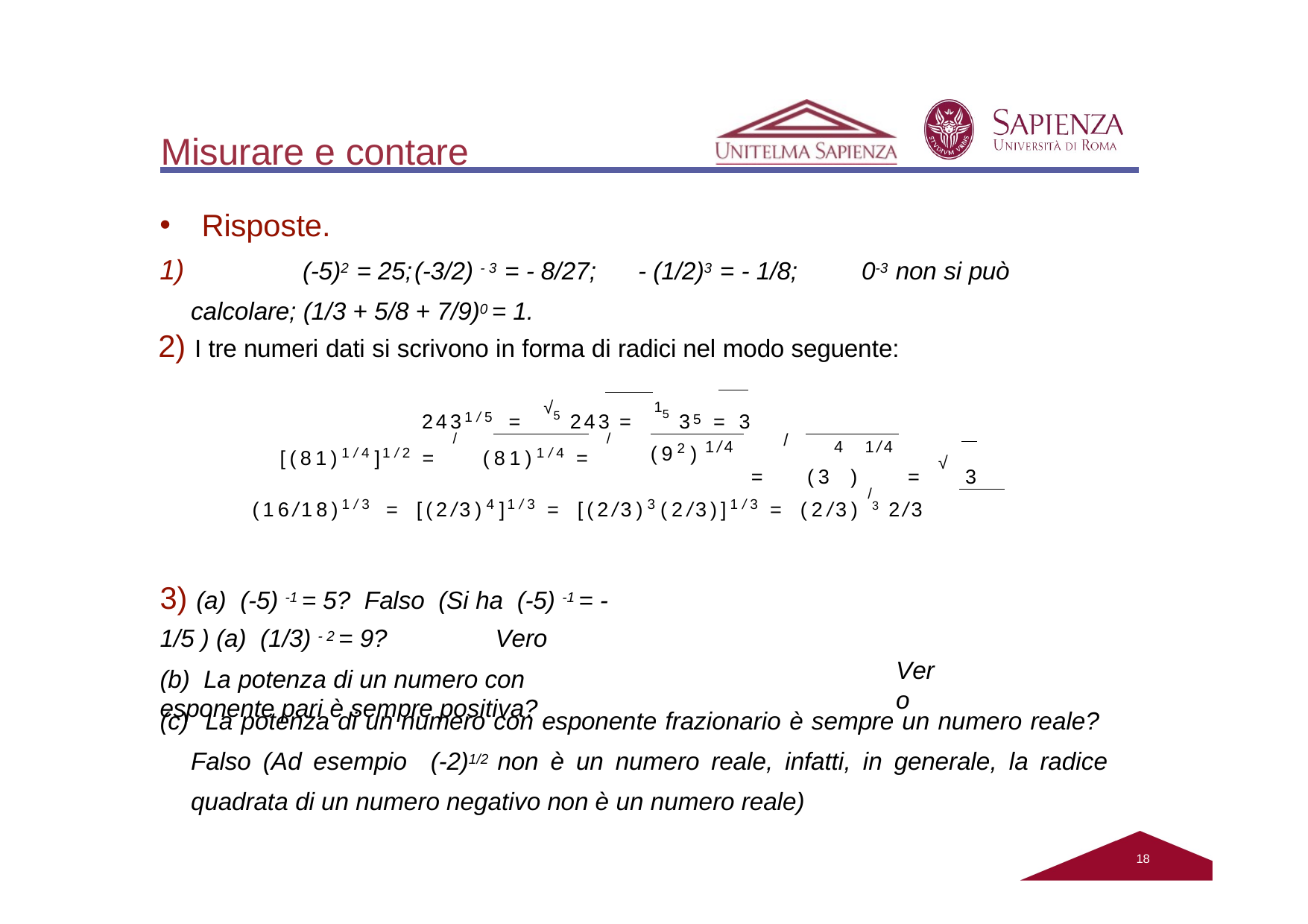

# Misurare e contare
Risposte.
1)		(-5)2  = 25;	(-3/2) - 3  = - 8/27;	- (1/2)3  = - 1/8;	0-3  non si può calcolare; (1/3 + 5/8 + 7/9)0 = 1.
2) I tre numeri dati si scrivono in forma di radici nel modo seguente:

2431/5  =  √5  243 =  15  35  = 3

[(81)1/4]1/2  = /(81)1/4  = /
/
=	(3  )	= √3

(92)
1/4
4   1/4

(16/18)1/3  = [(2/3)4]1/3  = [(2/3)3(2/3)]1/3  = (2/3) /3  2/3

3) (a)  (-5) -1 = 5?  Falso  (Si ha  (-5) -1 = -1/5 ) (a)  (1/3) - 2 = 9?	Vero
(b)  La potenza di un numero con esponente pari è sempre positiva?
Vero
(c)  La potenza di un numero con esponente frazionario è sempre un numero reale?  Falso (Ad esempio  (-2)1/2 non è un numero reale, infatti, in generale, la radice quadrata di un numero negativo non è un numero reale)
18